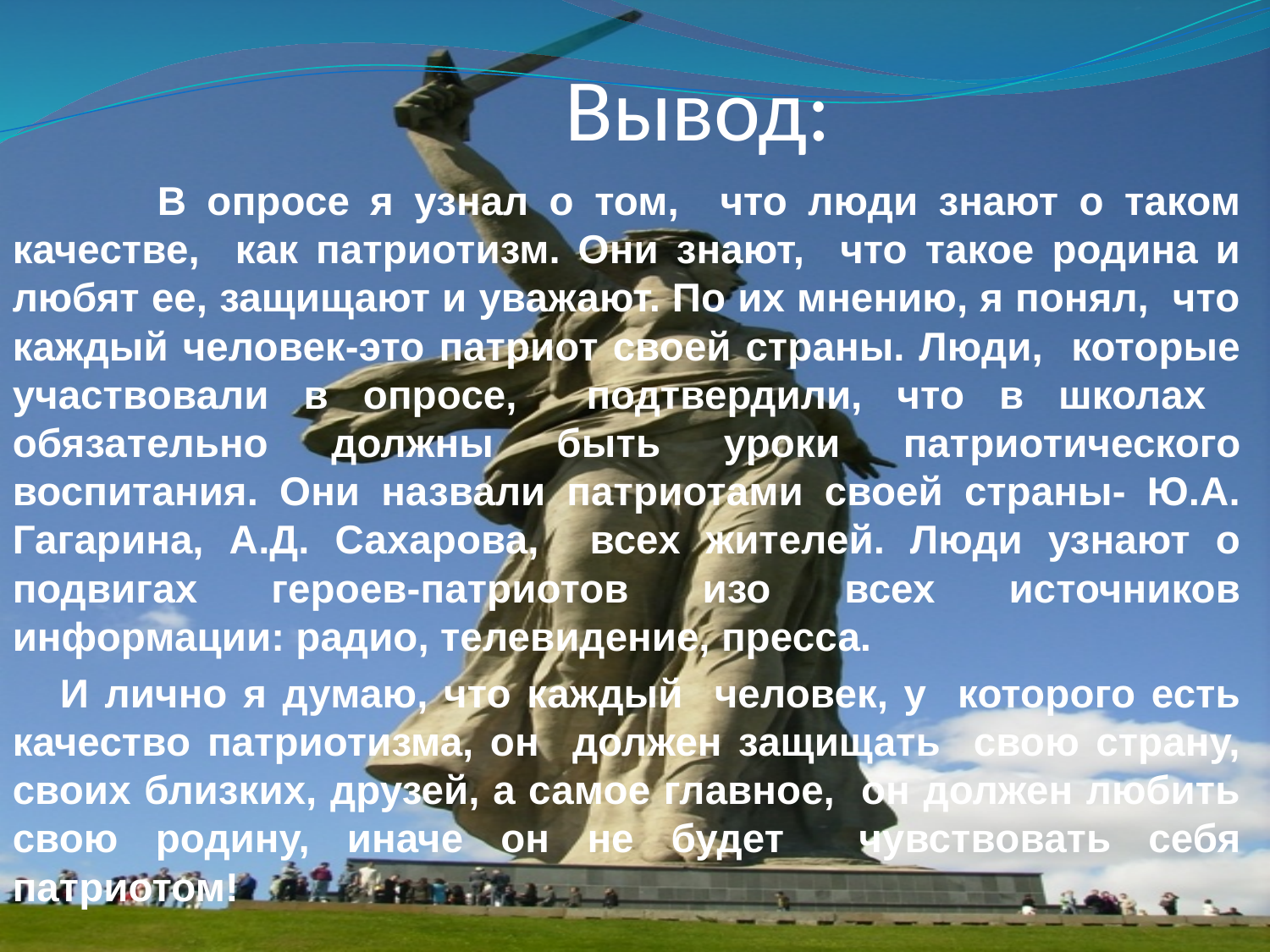

# Вывод:
       В опросе я узнал о том,  что люди знают о таком качестве,  как патриотизм. Они знают,  что такое родина и любят ее, защищают и уважают. По их мнению, я понял,  что каждый человек-это патриот своей страны. Люди,  которые участвовали в опросе,  подтвердили, что в школах  обязательно должны быть уроки патриотического воспитания. Они назвали патриотами своей страны- Ю.А. Гагарина, А.Д. Сахарова,  всех жителей. Люди узнают о подвигах героев-патриотов изо всех источников информации: радио, телевидение, пресса.
   И лично я думаю, что каждый  человек, у  которого есть качество патриотизма, он  должен защищать  свою страну, своих близких, друзей, а самое главное,  он должен любить свою родину, иначе он не будет  чувствовать себя патриотом!